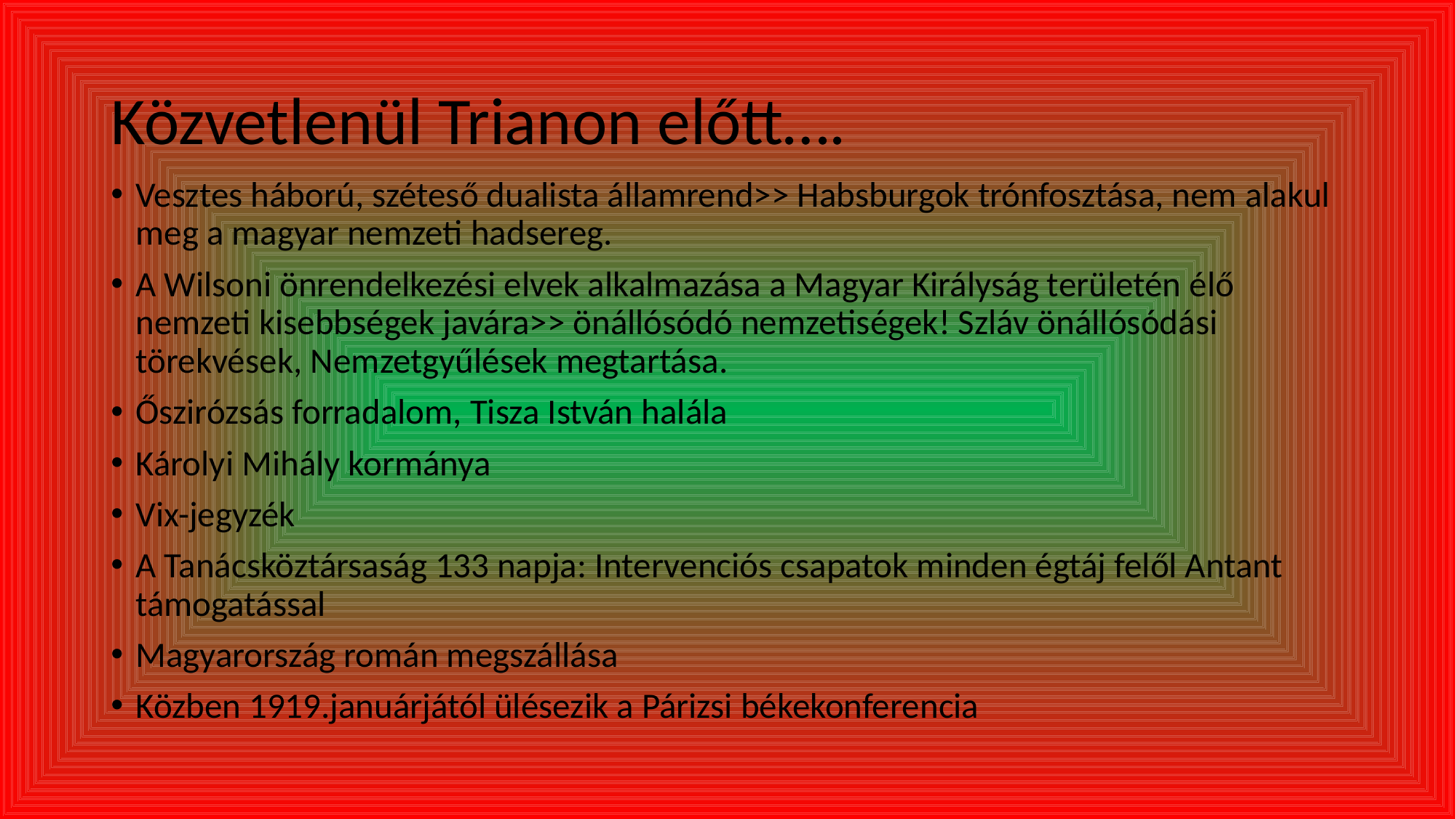

# Közvetlenül Trianon előtt….
Vesztes háború, széteső dualista államrend>> Habsburgok trónfosztása, nem alakul meg a magyar nemzeti hadsereg.
A Wilsoni önrendelkezési elvek alkalmazása a Magyar Királyság területén élő nemzeti kisebbségek javára>> önállósódó nemzetiségek! Szláv önállósódási törekvések, Nemzetgyűlések megtartása.
Őszirózsás forradalom, Tisza István halála
Károlyi Mihály kormánya
Vix-jegyzék
A Tanácsköztársaság 133 napja: Intervenciós csapatok minden égtáj felől Antant támogatással
Magyarország román megszállása
Közben 1919.januárjától ülésezik a Párizsi békekonferencia